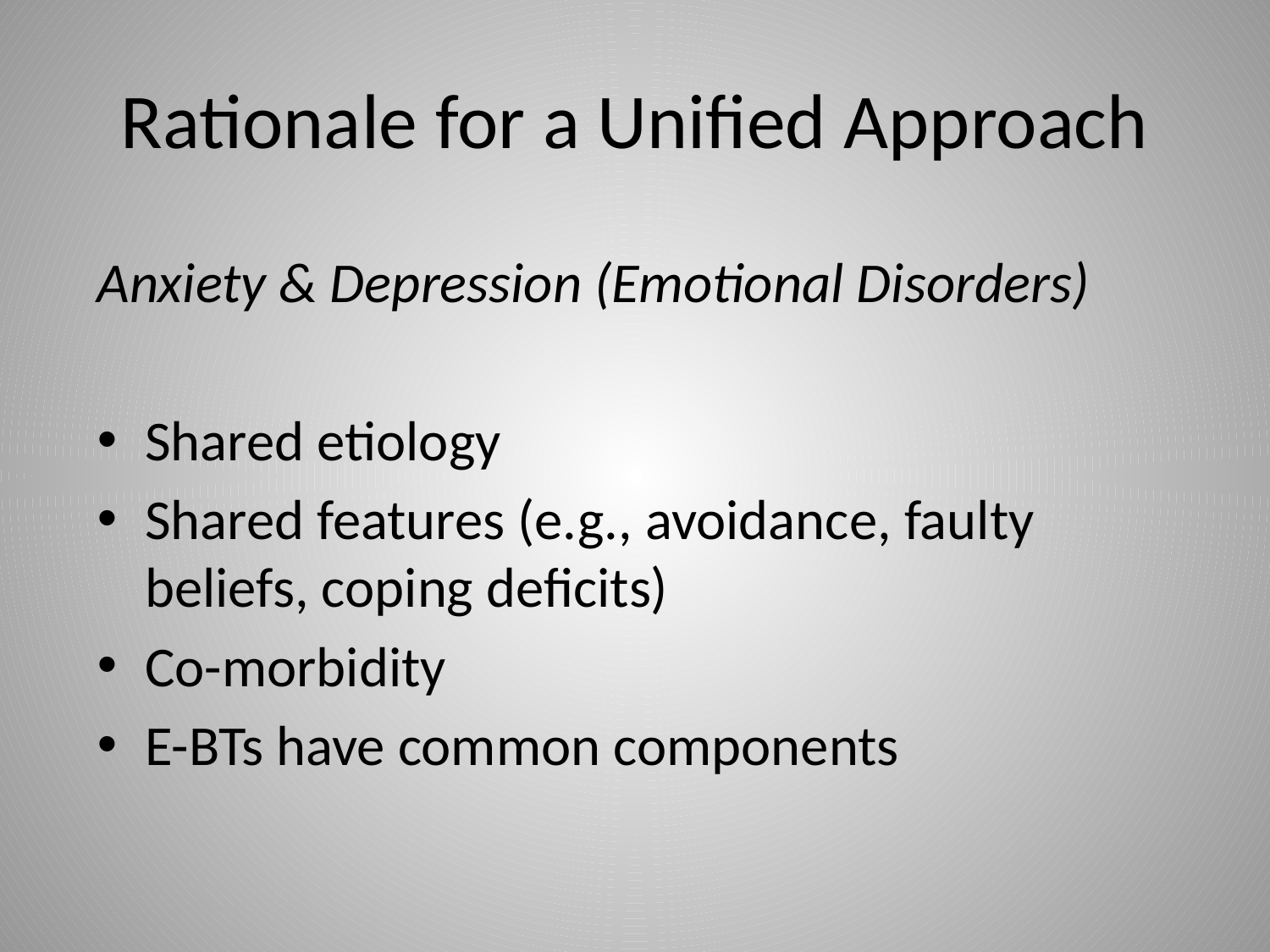

# Rationale for a Unified Approach
Anxiety & Depression (Emotional Disorders)

Shared etiology
Shared features (e.g., avoidance, faulty beliefs, coping deficits)
Co-morbidity
E-BTs have common components